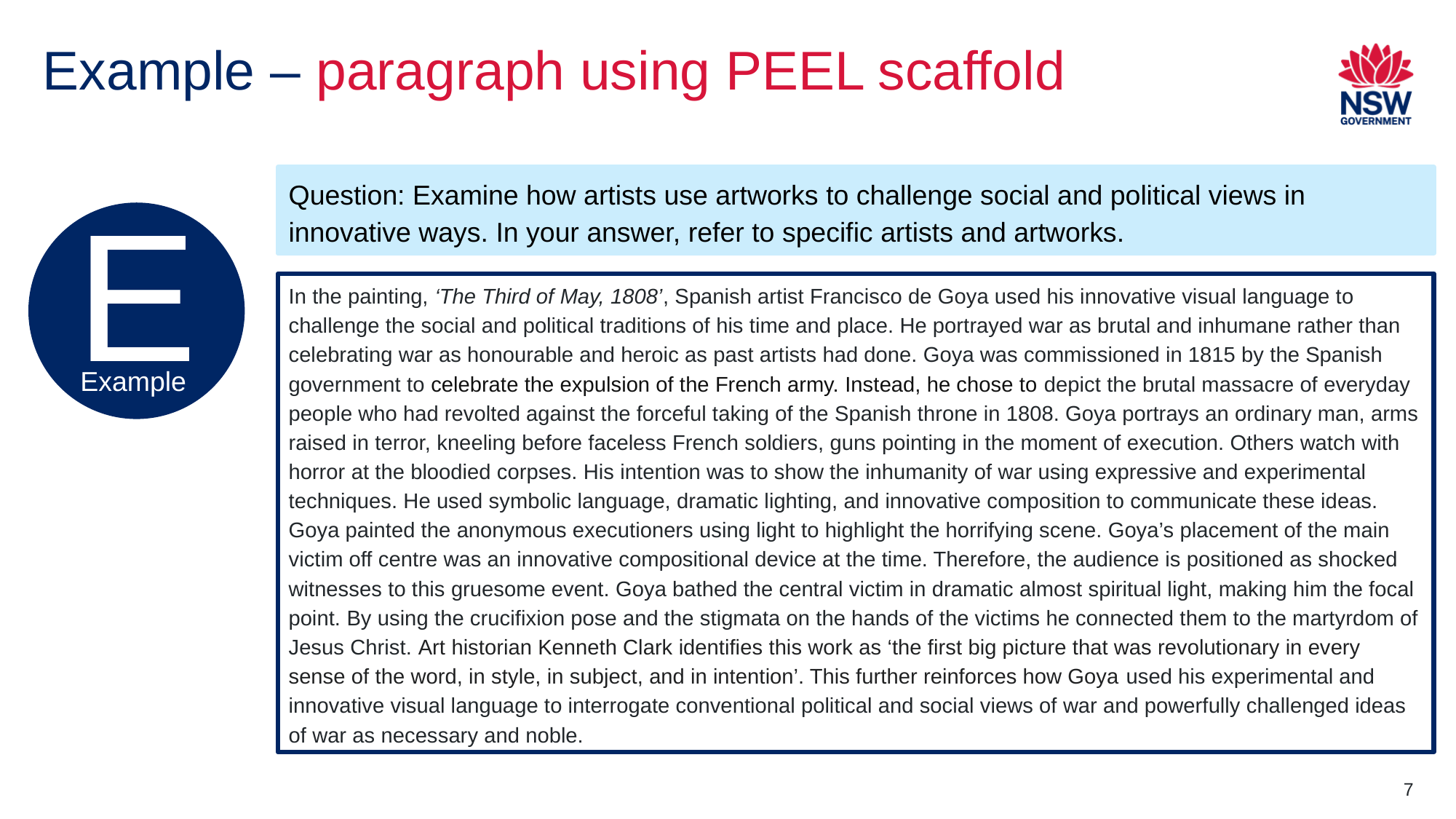

# Example – paragraph using PEEL scaffold
Question: Examine how artists use artworks to challenge social and political views in innovative ways. In your answer, refer to specific artists and artworks.
E

Example
In the painting, ‘The Third of May, 1808’, Spanish artist Francisco de Goya used his innovative visual language to challenge the social and political traditions of his time and place. He portrayed war as brutal and inhumane rather than celebrating war as honourable and heroic as past artists had done. Goya was commissioned in 1815 by the Spanish government to celebrate the expulsion of the French army. Instead, he chose to depict the brutal massacre of everyday people who had revolted against the forceful taking of the Spanish throne in 1808. Goya portrays an ordinary man, arms raised in terror, kneeling before faceless French soldiers, guns pointing in the moment of execution. Others watch with horror at the bloodied corpses. His intention was to show the inhumanity of war using expressive and experimental techniques. He used symbolic language, dramatic lighting, and innovative composition to communicate these ideas. Goya painted the anonymous executioners using light to highlight the horrifying scene. Goya’s placement of the main victim off centre was an innovative compositional device at the time. Therefore, the audience is positioned as shocked witnesses to this gruesome event. Goya bathed the central victim in dramatic almost spiritual light, making him the focal point. By using the crucifixion pose and the stigmata on the hands of the victims he connected them to the martyrdom of Jesus Christ. Art historian Kenneth Clark identifies this work as ‘the first big picture that was revolutionary in every sense of the word, in style, in subject, and in intention’. This further reinforces how Goya used his experimental and innovative visual language to interrogate conventional political and social views of war and powerfully challenged ideas of war as necessary and noble.
7